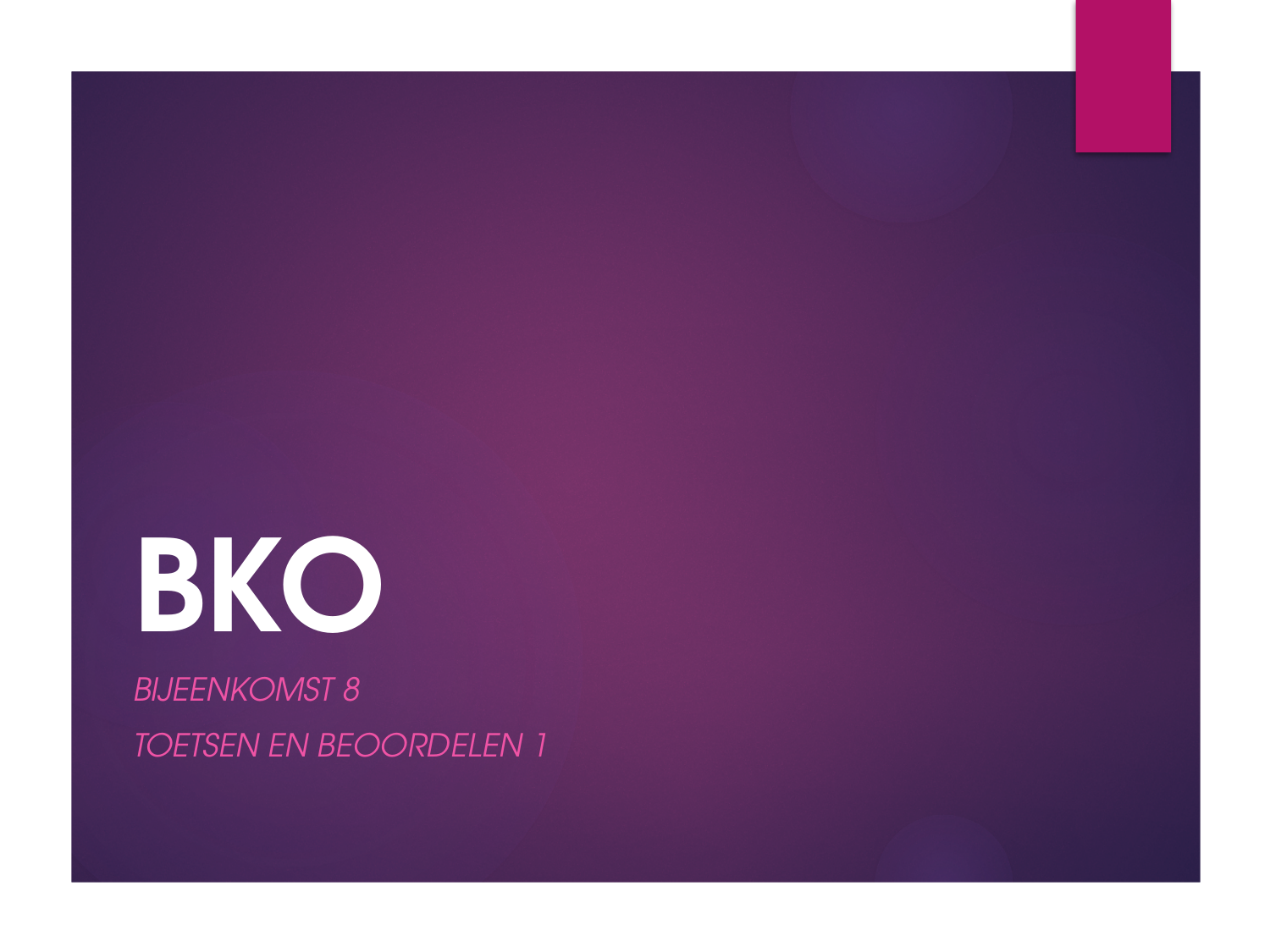

# BKO
Bijeenkomst 8
Toetsen en beoordelen 1